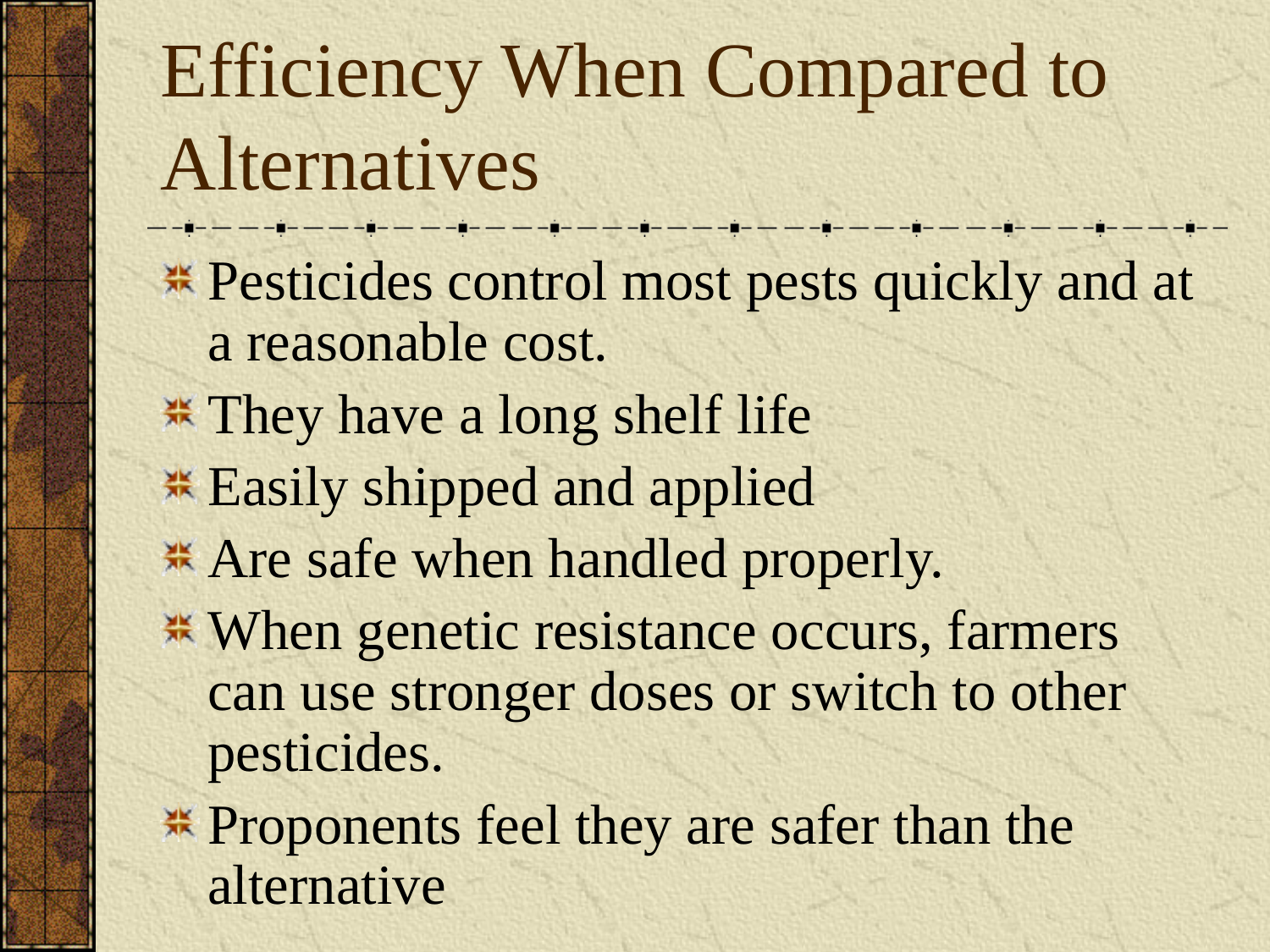

# Efficiency When Compared to Alternatives
Pesticides control most pests quickly and at a reasonable cost.
They have a long shelf life
Easily shipped and applied
Are safe when handled properly.
When genetic resistance occurs, farmers can use stronger doses or switch to other pesticides.
Proponents feel they are safer than the alternative